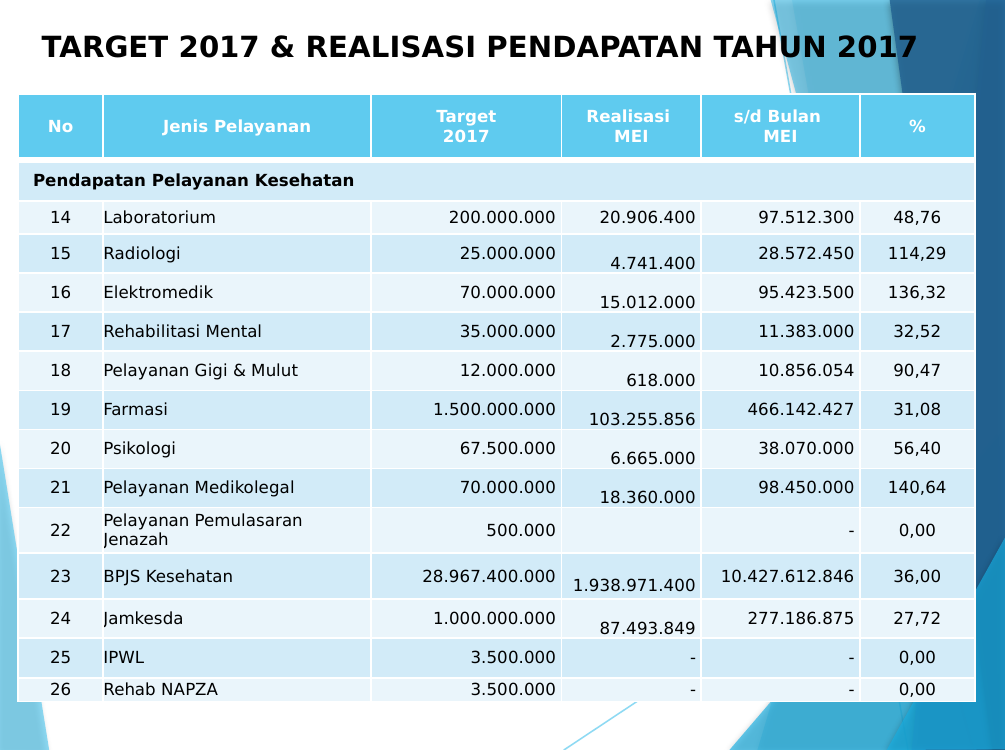

# TARGET 2017 & REALISASI PENDAPATAN TAHUN 2017
| No | Jenis Pelayanan | Target 2017 | Realisasi MEI | s/d Bulan MEI | % |
| --- | --- | --- | --- | --- | --- |
| Pendapatan Pelayanan Kesehatan |  |  |  |  |  |
| 14 | Laboratorium | 200.000.000 | 20.906.400 | 97.512.300 | 48,76 |
| 15 | Radiologi | 25.000.000 | 4.741.400 | 28.572.450 | 114,29 |
| 16 | Elektromedik | 70.000.000 | 15.012.000 | 95.423.500 | 136,32 |
| 17 | Rehabilitasi Mental | 35.000.000 | 2.775.000 | 11.383.000 | 32,52 |
| 18 | Pelayanan Gigi & Mulut | 12.000.000 | 618.000 | 10.856.054 | 90,47 |
| 19 | Farmasi | 1.500.000.000 | 103.255.856 | 466.142.427 | 31,08 |
| 20 | Psikologi | 67.500.000 | 6.665.000 | 38.070.000 | 56,40 |
| 21 | Pelayanan Medikolegal | 70.000.000 | 18.360.000 | 98.450.000 | 140,64 |
| 22 | Pelayanan Pemulasaran Jenazah | 500.000 |  | - | 0,00 |
| 23 | BPJS Kesehatan | 28.967.400.000 | 1.938.971.400 | 10.427.612.846 | 36,00 |
| 24 | Jamkesda | 1.000.000.000 | 87.493.849 | 277.186.875 | 27,72 |
| 25 | IPWL | 3.500.000 | - | - | 0,00 |
| 26 | Rehab NAPZA | 3.500.000 | - | - | 0,00 |